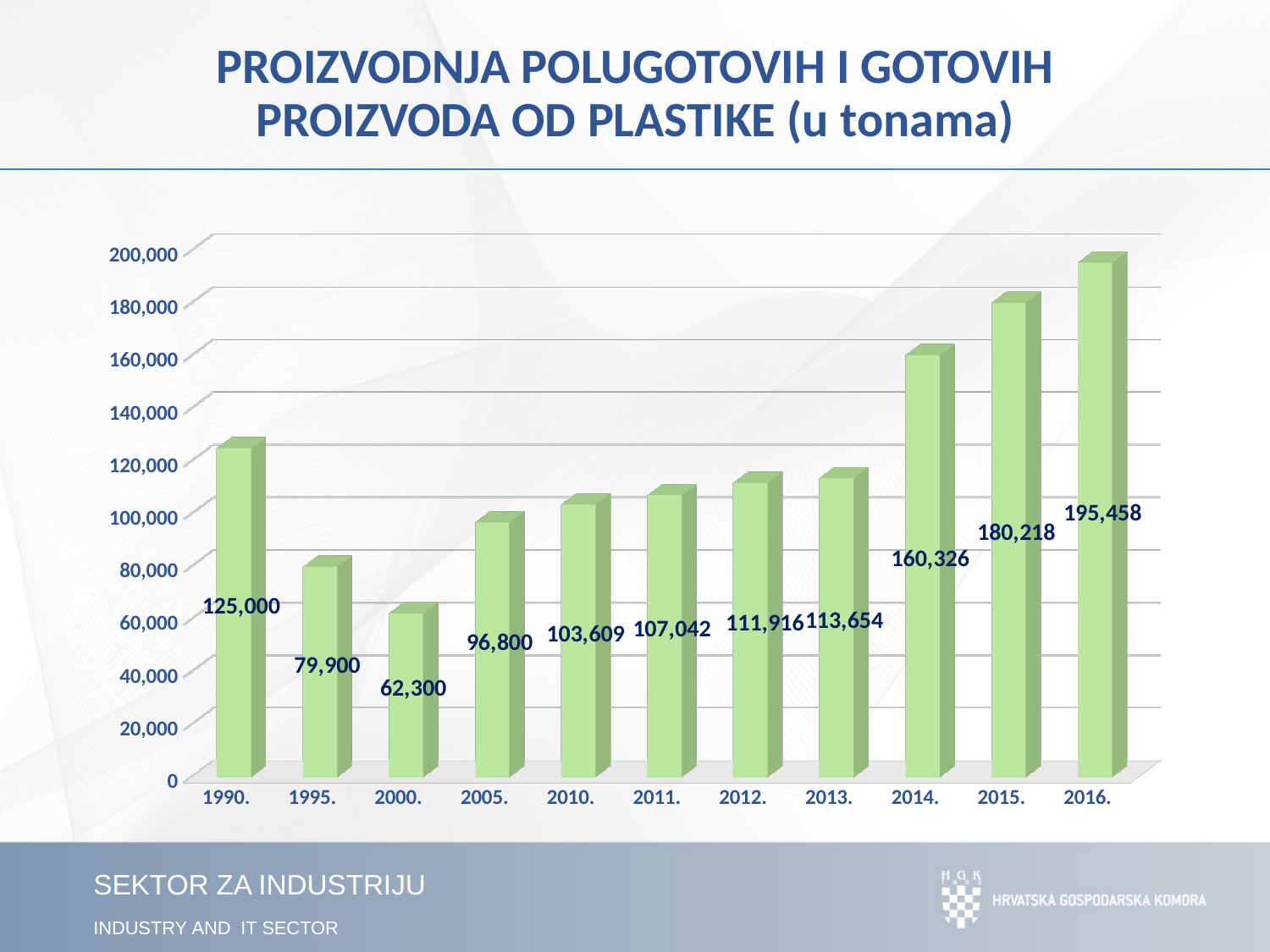

# PROIZVODNJA POLUGOTOVIH I GOTOVIH PROIZVODA OD PLASTIKE (u tonama)

[unsupported chart]